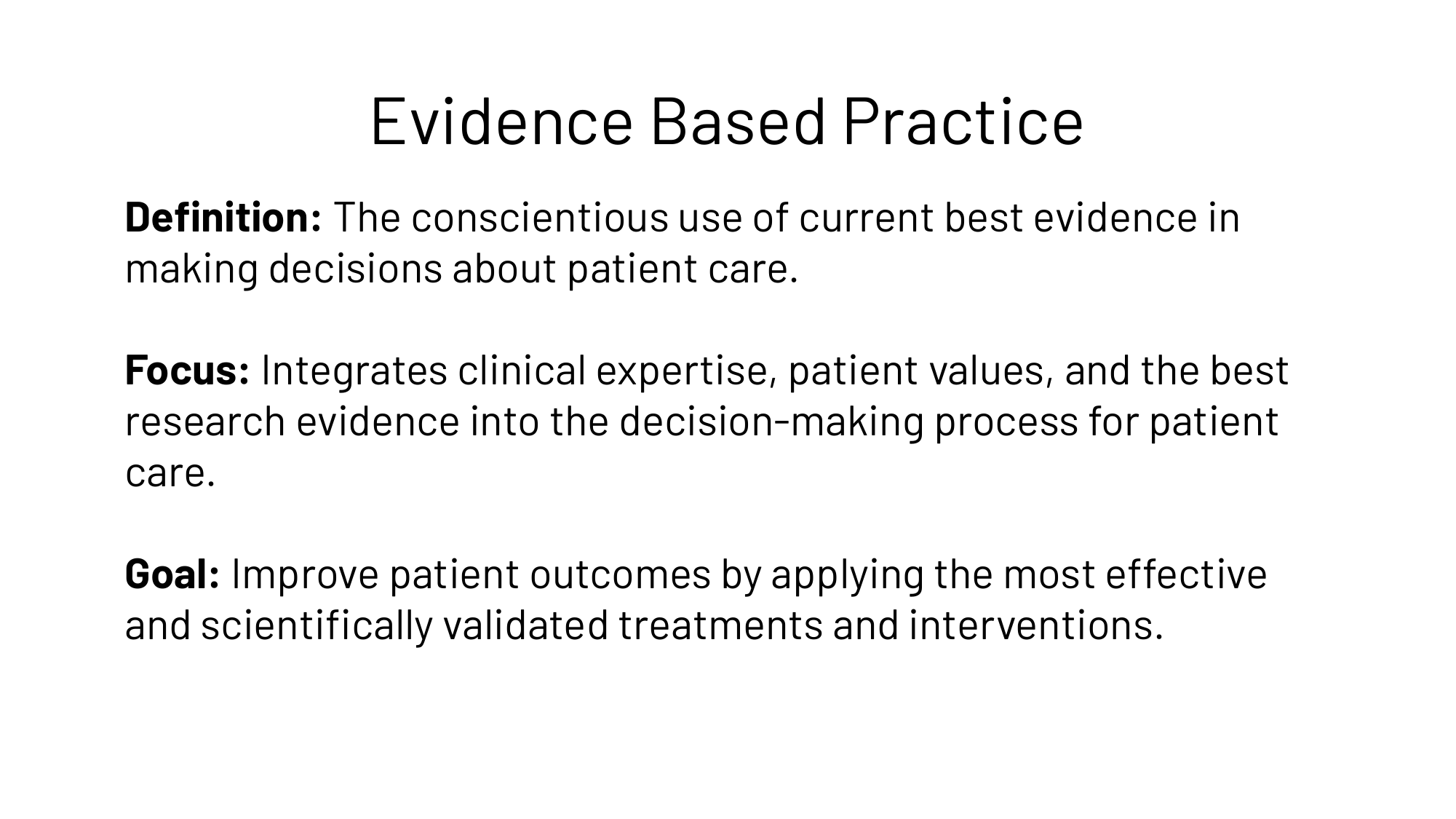

# Evidence Based Practice
Definition: The conscientious use of current best evidence in making decisions about patient care.

Focus: Integrates clinical expertise, patient values, and the best research evidence into the decision-making process for patient care.

Goal: Improve patient outcomes by applying the most effective and scientifically validated treatments and interventions.